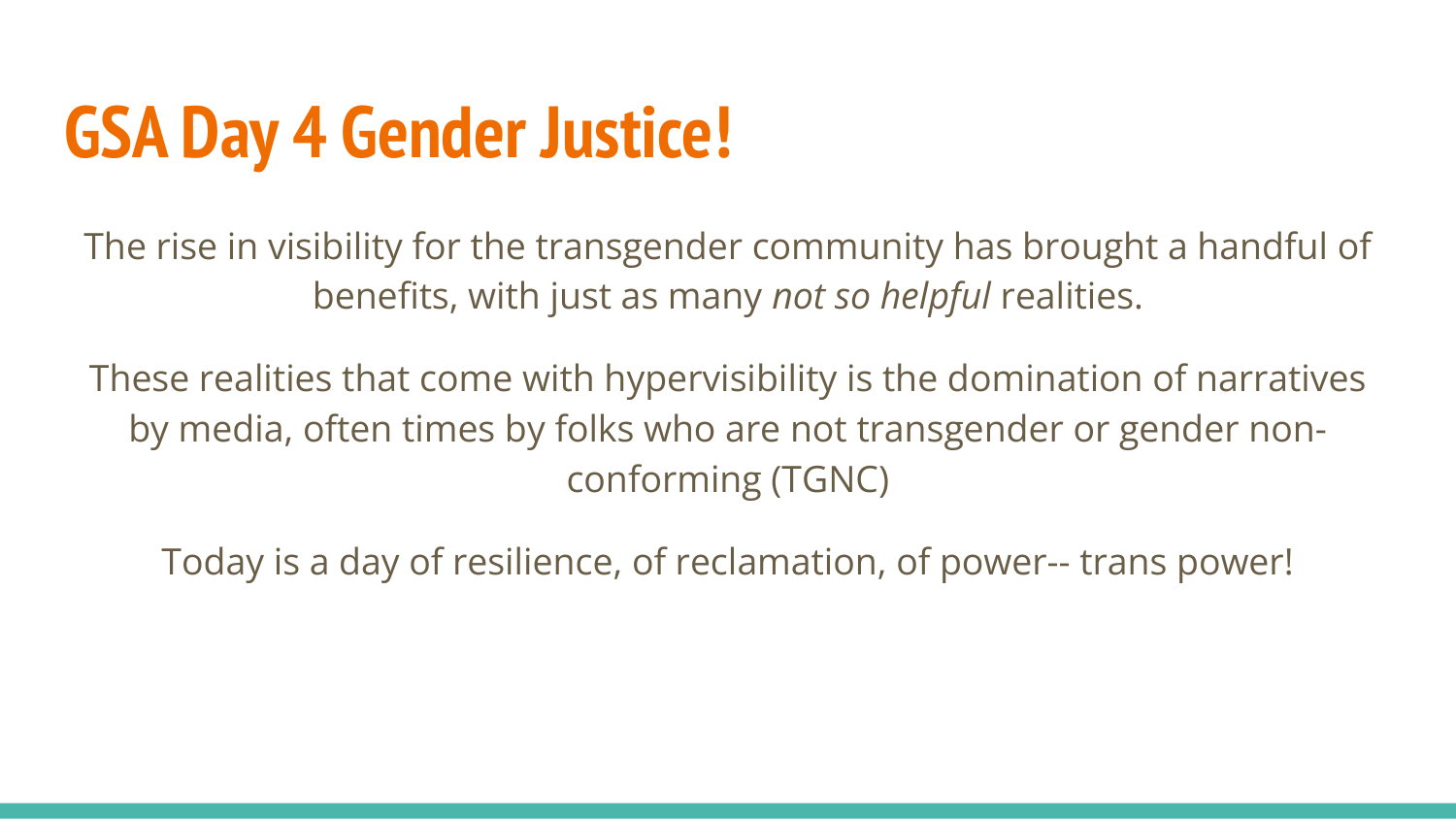

# GSA Day 4 Gender Justice!
The rise in visibility for the transgender community has brought a handful of benefits, with just as many not so helpful realities.
These realities that come with hypervisibility is the domination of narratives by media, often times by folks who are not transgender or gender non-conforming (TGNC)
Today is a day of resilience, of reclamation, of power-- trans power!